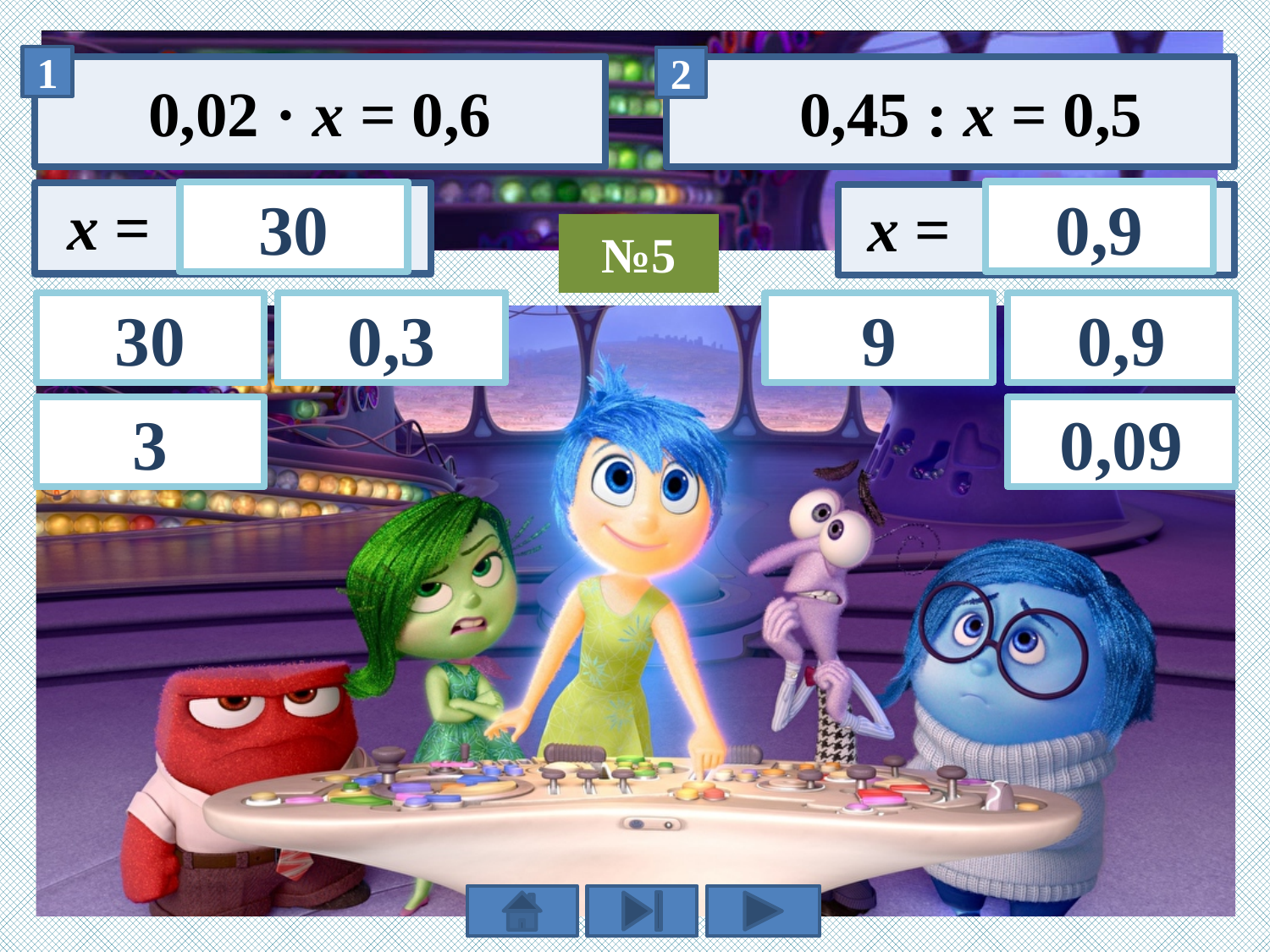

0,02 · х = 0,6
0,45 : х = 0,5
0,9
30
№5
0,9
0,3
30
9
3
0,09